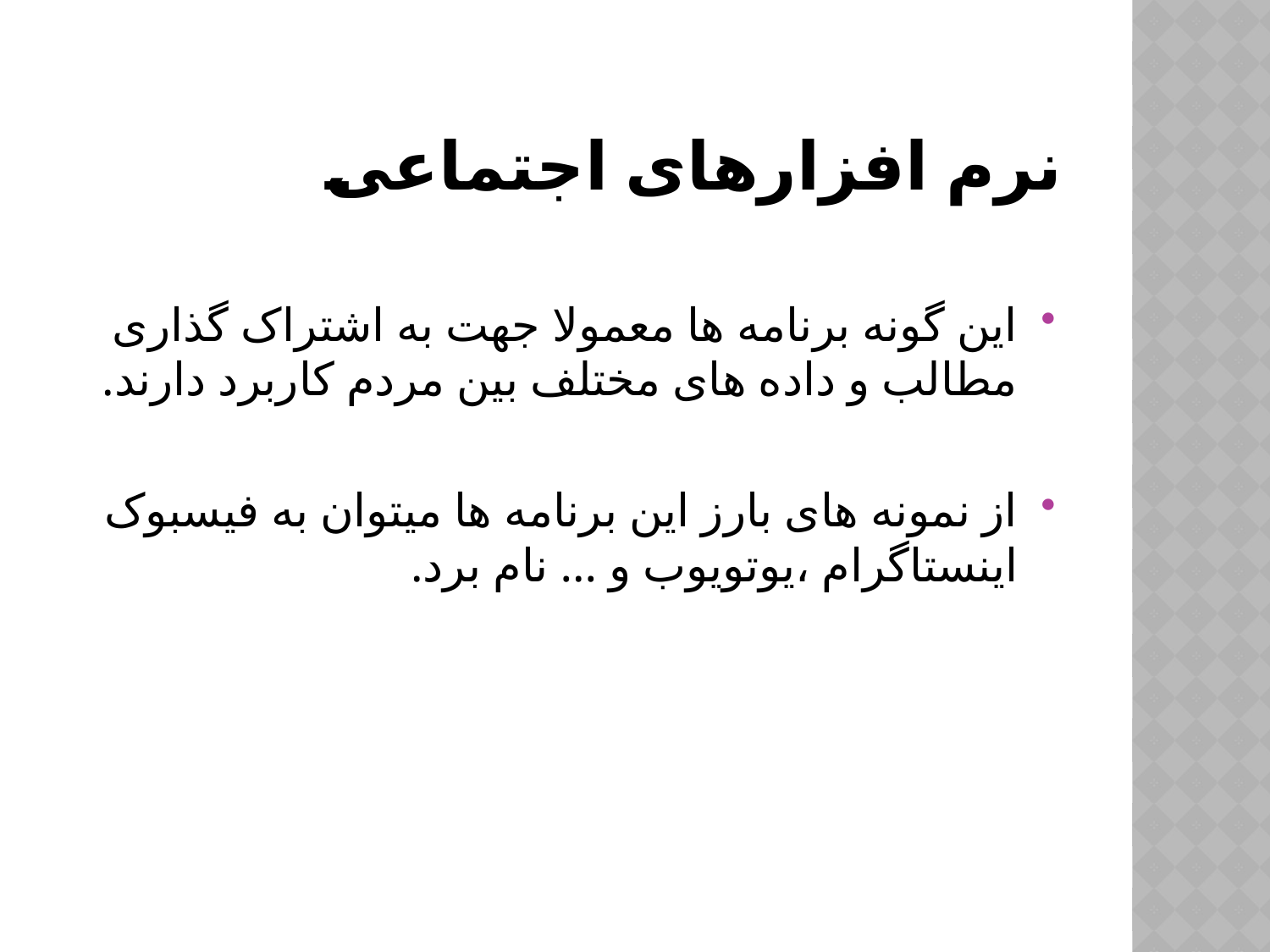

# نرم افزارهای اجتماعی

این گونه برنامه ها معمولا جهت به اشتراک گذاری مطالب و داده های مختلف بین مردم کاربرد دارند.

از نمونه های بارز این برنامه ها میتوان به فیسبوک اینستاگرام ،یوتویوب و ... نام برد.